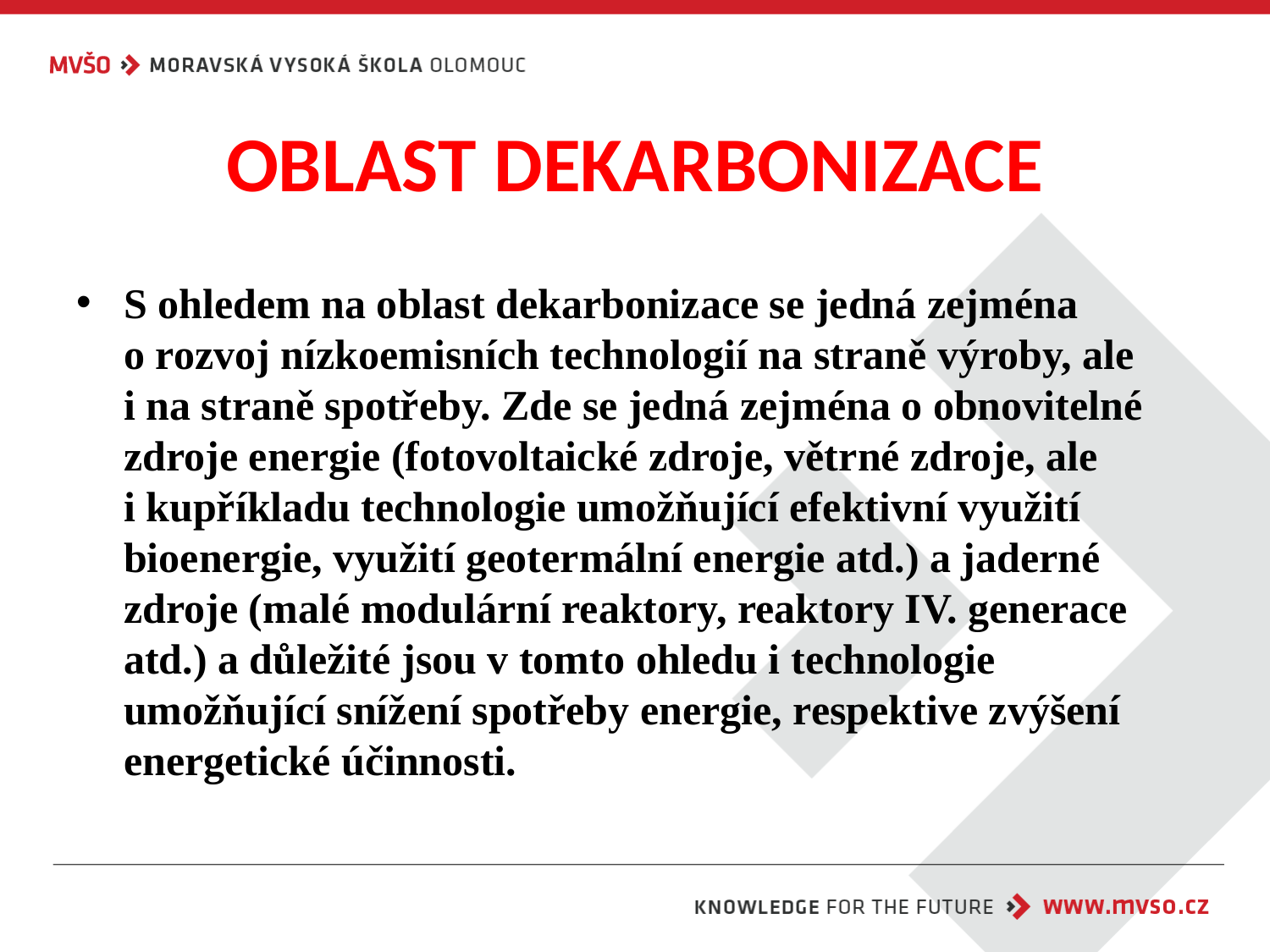

# OBLAST DEKARBONIZACE
S ohledem na oblast dekarbonizace se jedná zejména
o rozvoj nízkoemisních technologií na straně výroby, ale
i na straně spotřeby. Zde se jedná zejména o obnovitelné zdroje energie (fotovoltaické zdroje, větrné zdroje, ale
i kupříkladu technologie umožňující efektivní využití bioenergie, využití geotermální energie atd.) a jaderné zdroje (malé modulární reaktory, reaktory IV. generace atd.) a důležité jsou v tomto ohledu i technologie umožňující snížení spotřeby energie, respektive zvýšení energetické účinnosti.